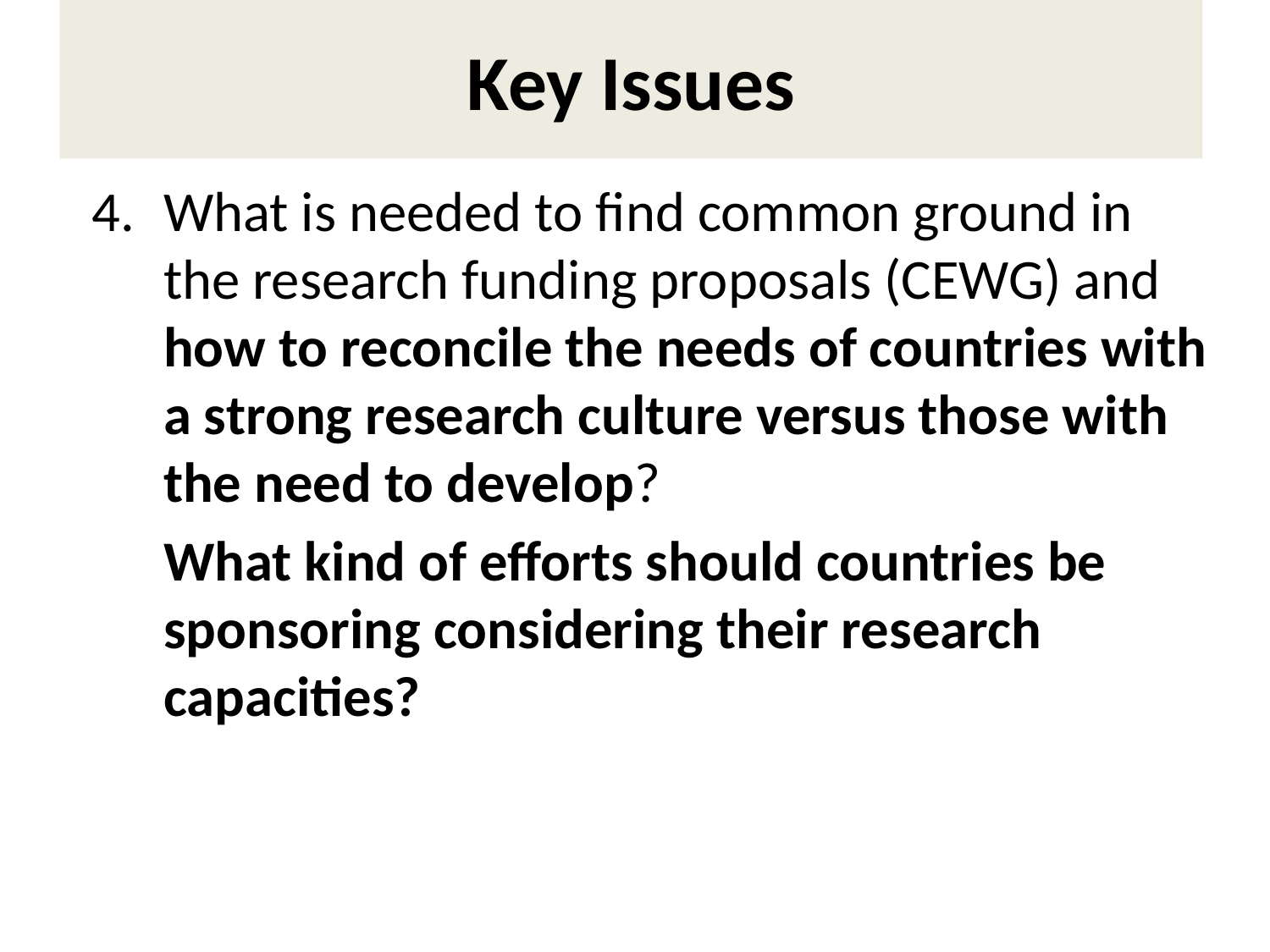

# Key Issues
What is needed to find common ground in the research funding proposals (CEWG) and how to reconcile the needs of countries with a strong research culture versus those with the need to develop?
	What kind of efforts should countries be sponsoring considering their research capacities?